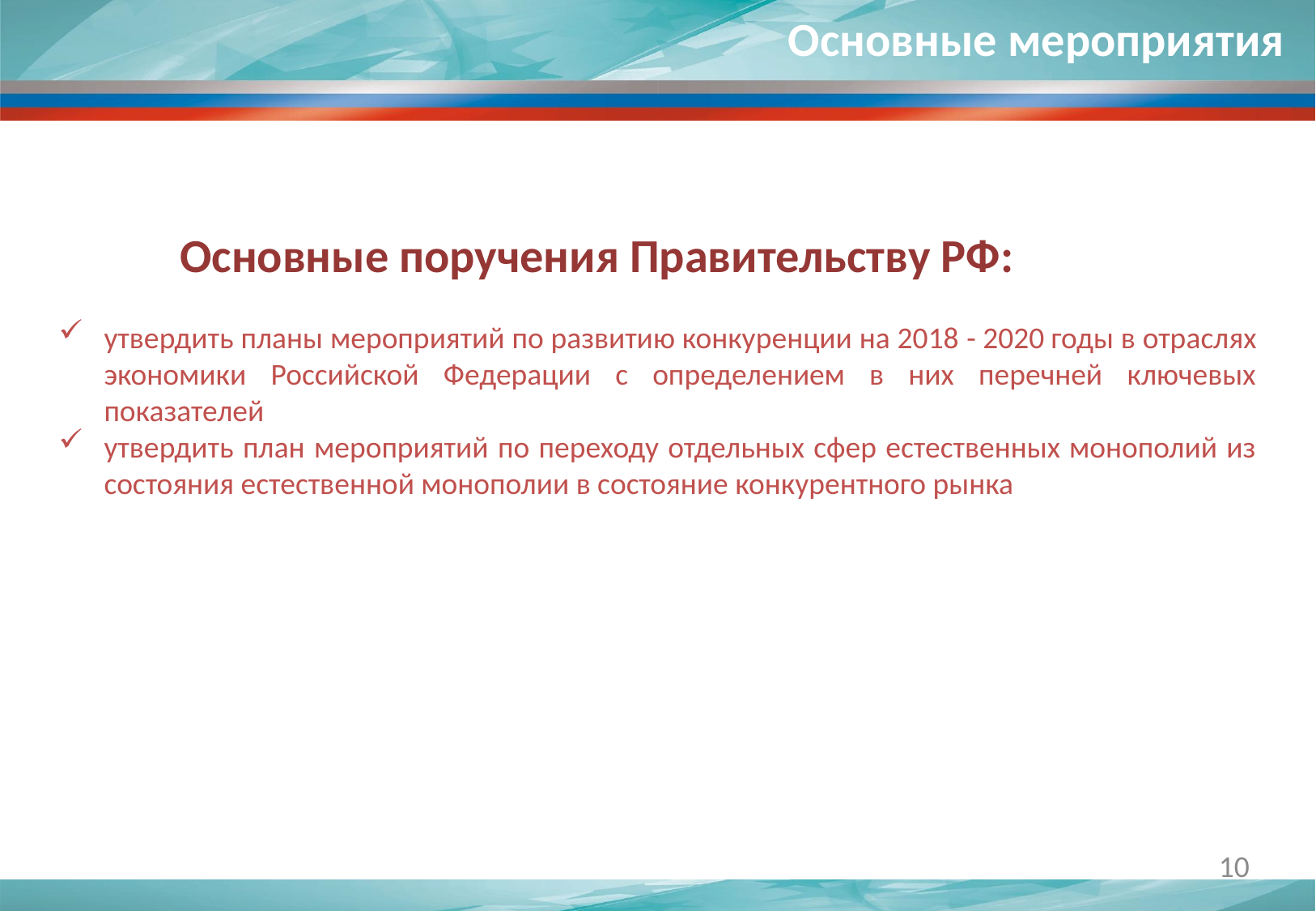

Основные мероприятия
	Основные поручения Правительству РФ:

утвердить планы мероприятий по развитию конкуренции на 2018 - 2020 годы в отраслях экономики Российской Федерации с определением в них перечней ключевых показателей
утвердить план мероприятий по переходу отдельных сфер естественных монополий из состояния естественной монополии в состояние конкурентного рынка
10